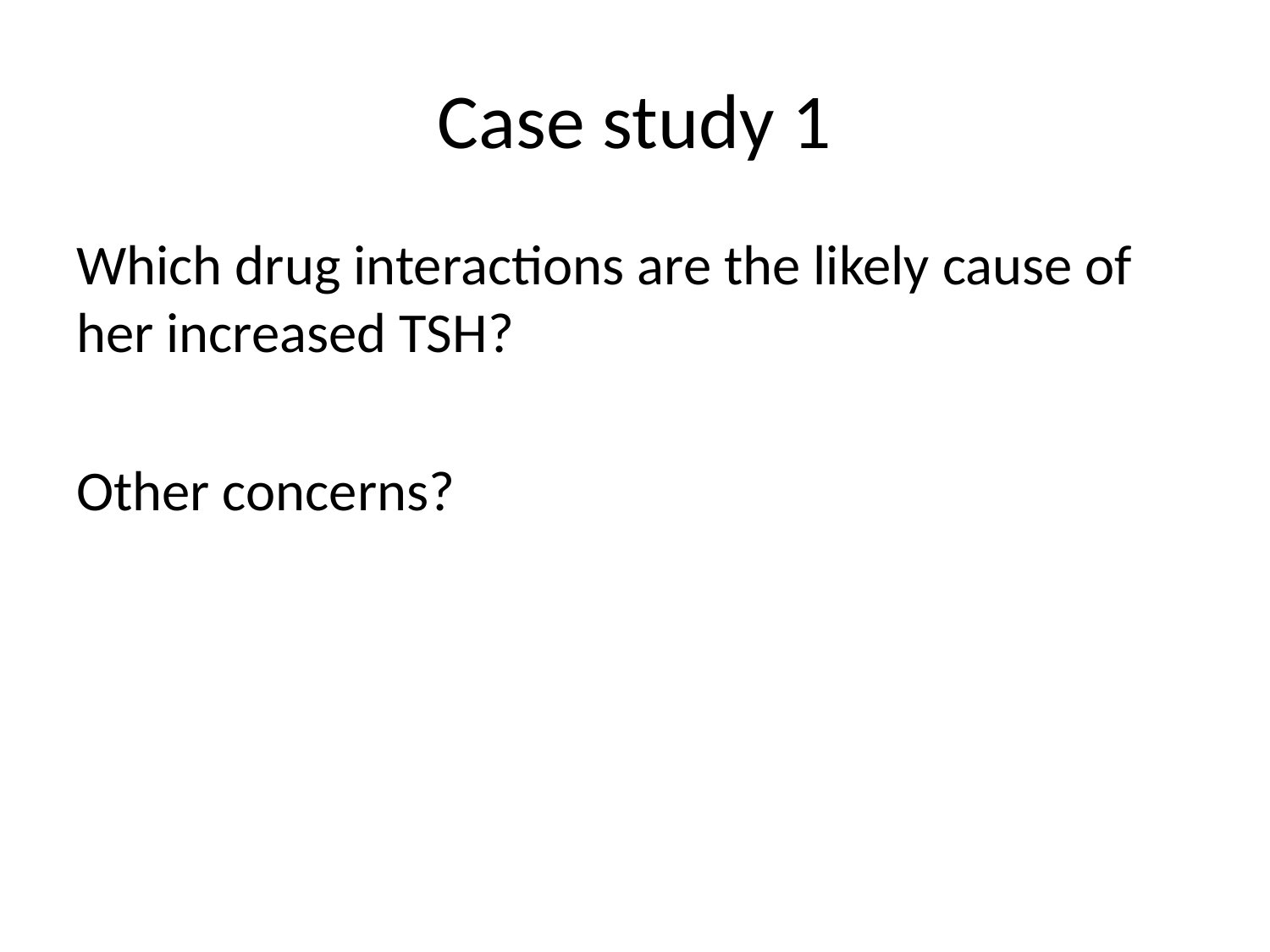

# Case study 1
Which drug interactions are the likely cause of her increased TSH?

Other concerns?